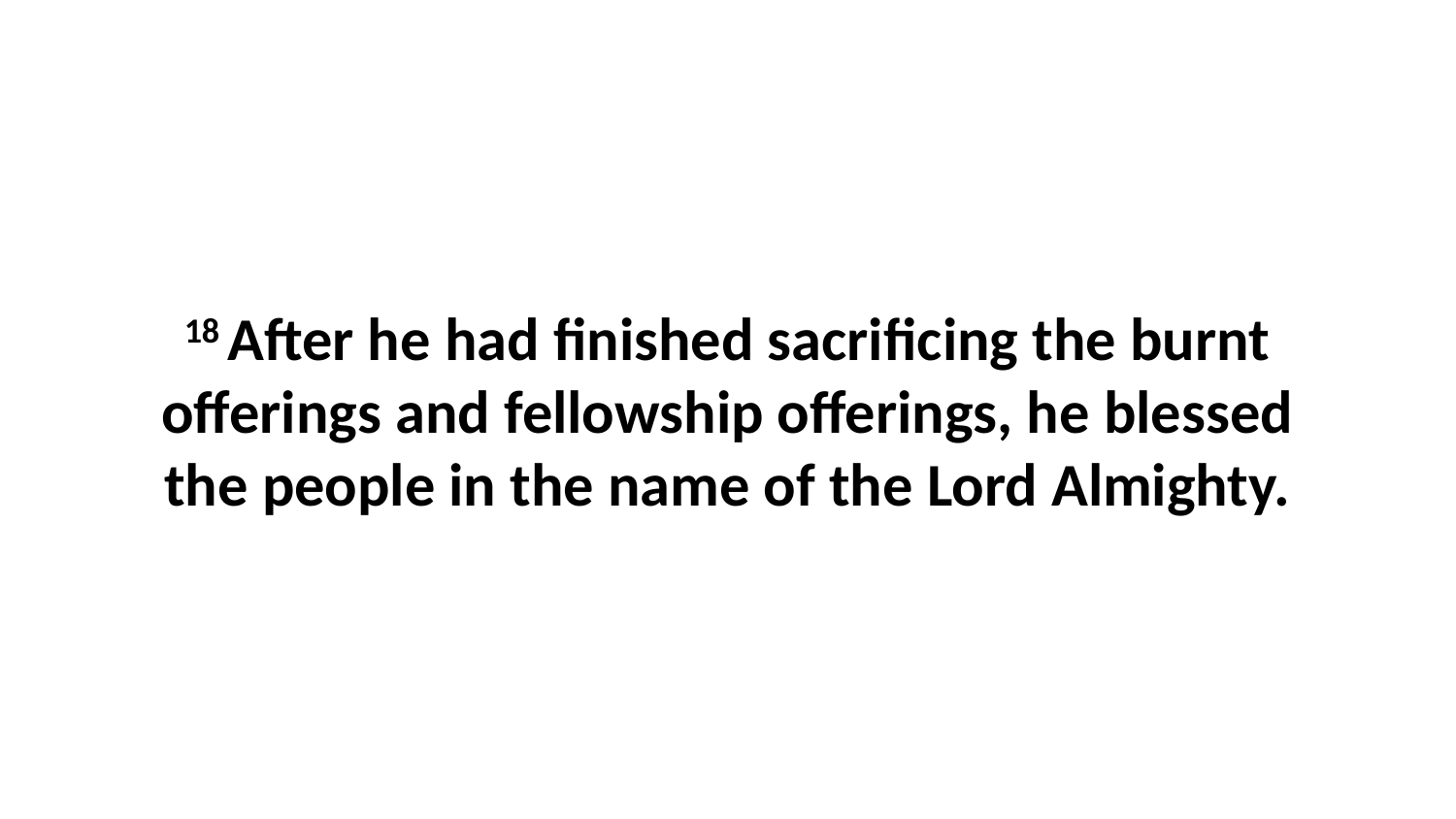

18 After he had finished sacrificing the burnt offerings and fellowship offerings, he blessed the people in the name of the Lord Almighty.